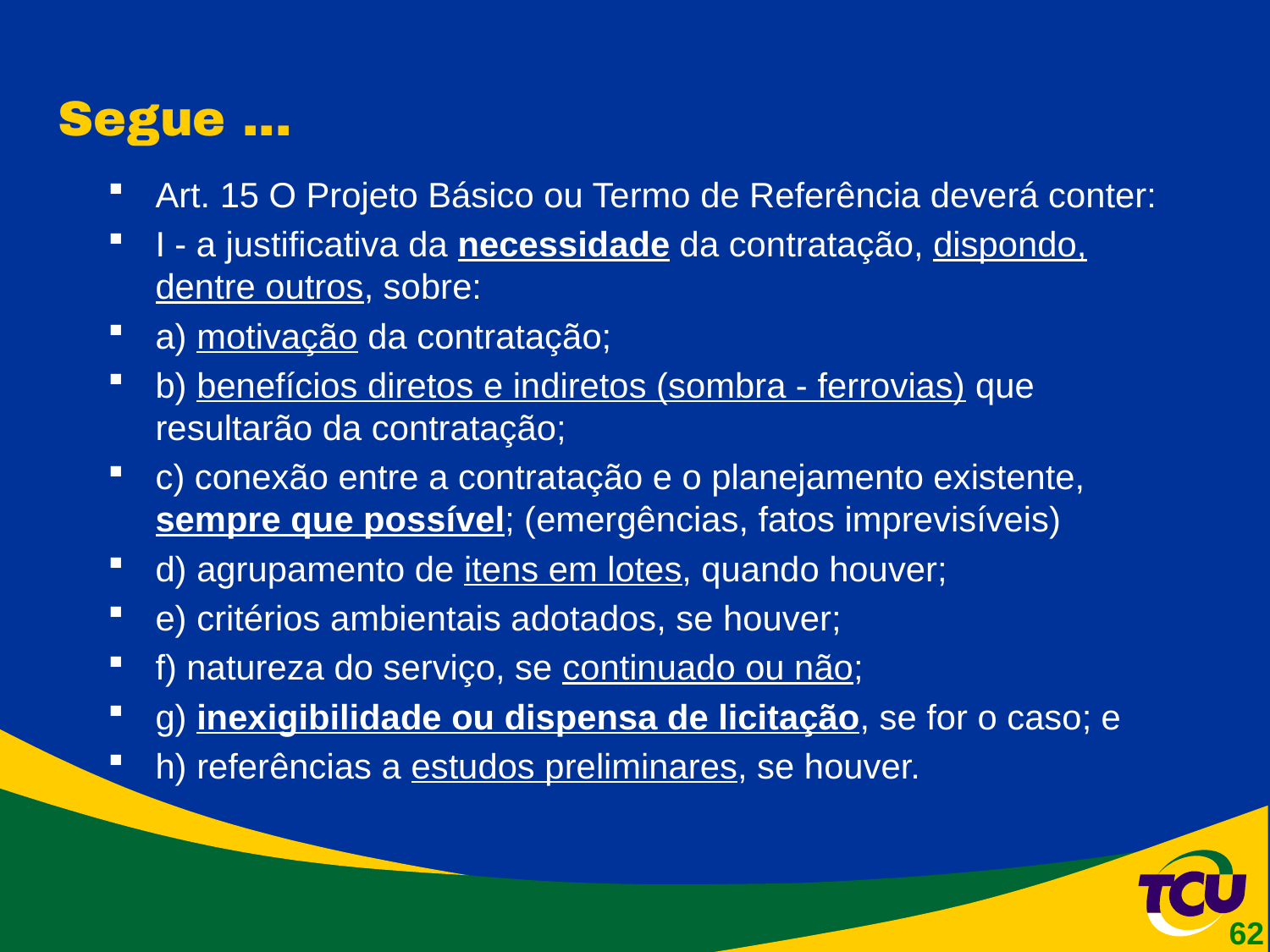

# Segue ...
Art. 15 O Projeto Básico ou Termo de Referência deverá conter:
I - a justificativa da necessidade da contratação, dispondo, dentre outros, sobre:
a) motivação da contratação;
b) benefícios diretos e indiretos (sombra - ferrovias) que resultarão da contratação;
c) conexão entre a contratação e o planejamento existente, sempre que possível; (emergências, fatos imprevisíveis)
d) agrupamento de itens em lotes, quando houver;
e) critérios ambientais adotados, se houver;
f) natureza do serviço, se continuado ou não;
g) inexigibilidade ou dispensa de licitação, se for o caso; e
h) referências a estudos preliminares, se houver.
62